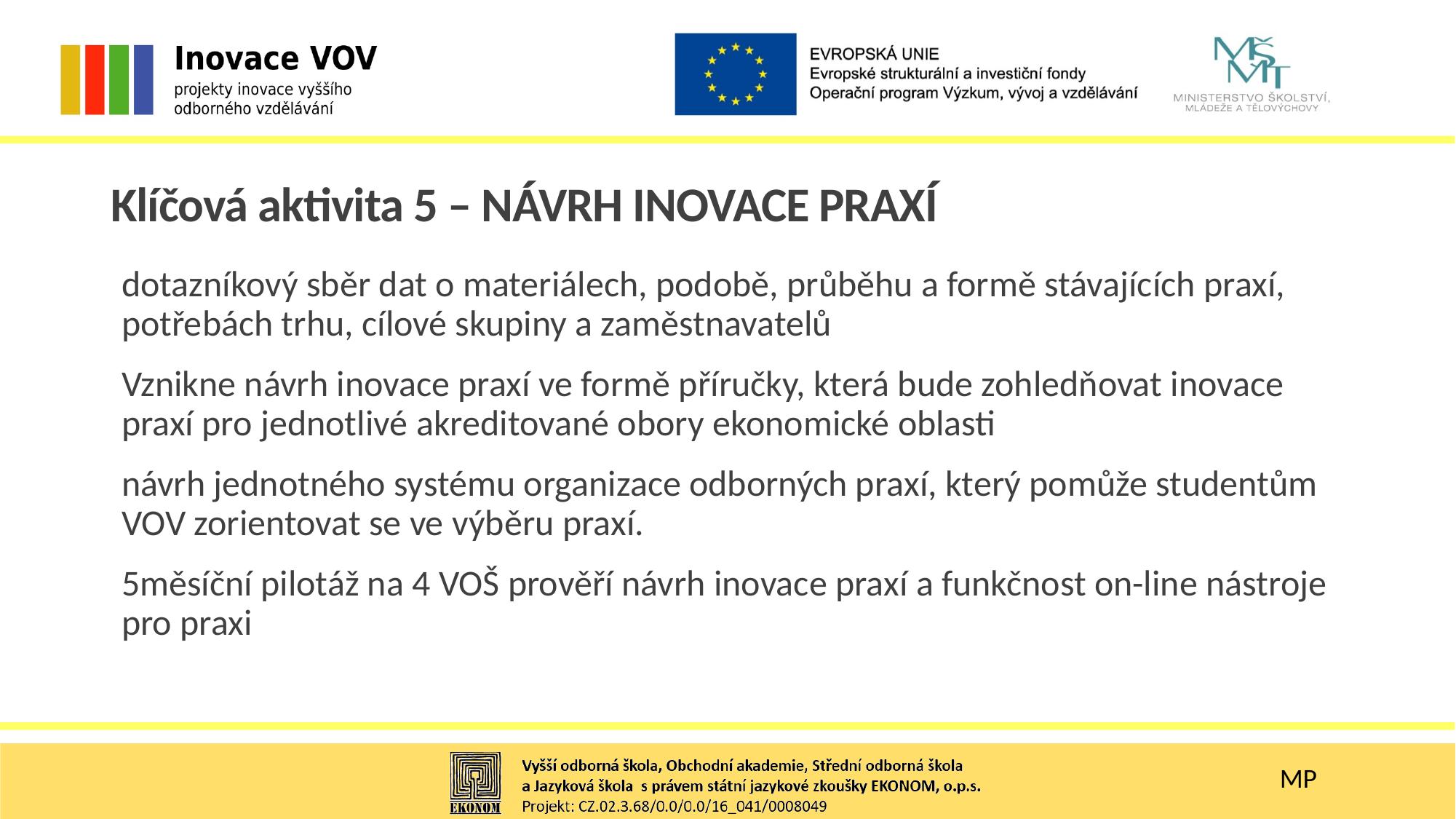

Klíčová aktivita 5 – NÁVRH INOVACE PRAXÍ
dotazníkový sběr dat o materiálech, podobě, průběhu a formě stávajících praxí, potřebách trhu, cílové skupiny a zaměstnavatelů
Vznikne návrh inovace praxí ve formě příručky, která bude zohledňovat inovace praxí pro jednotlivé akreditované obory ekonomické oblasti
návrh jednotného systému organizace odborných praxí, který pomůže studentům VOV zorientovat se ve výběru praxí.
5měsíční pilotáž na 4 VOŠ prověří návrh inovace praxí a funkčnost on-line nástroje pro praxi

MP